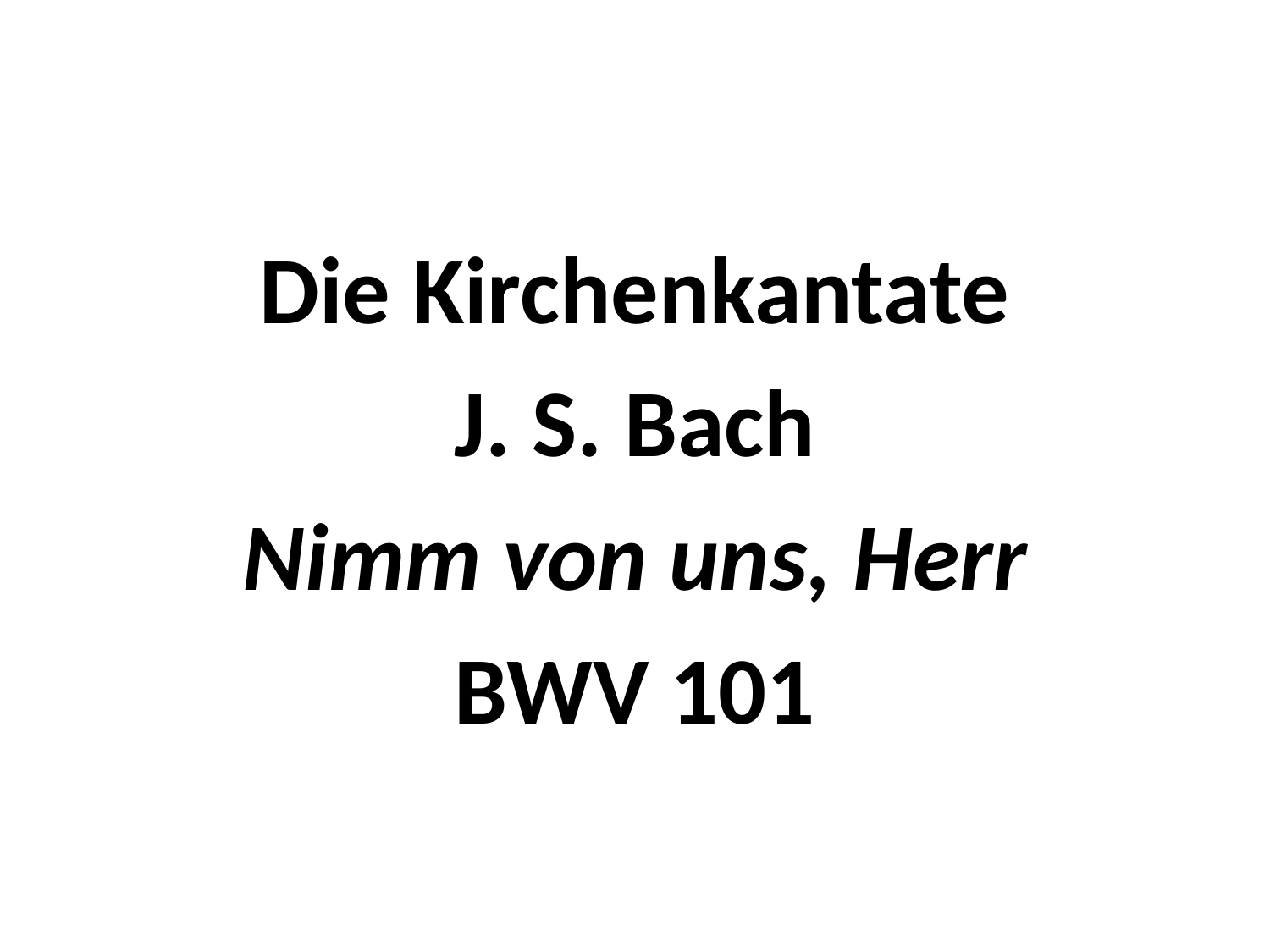

#
Die Kirchenkantate
J. S. Bach
Nimm von uns, Herr
BWV 101